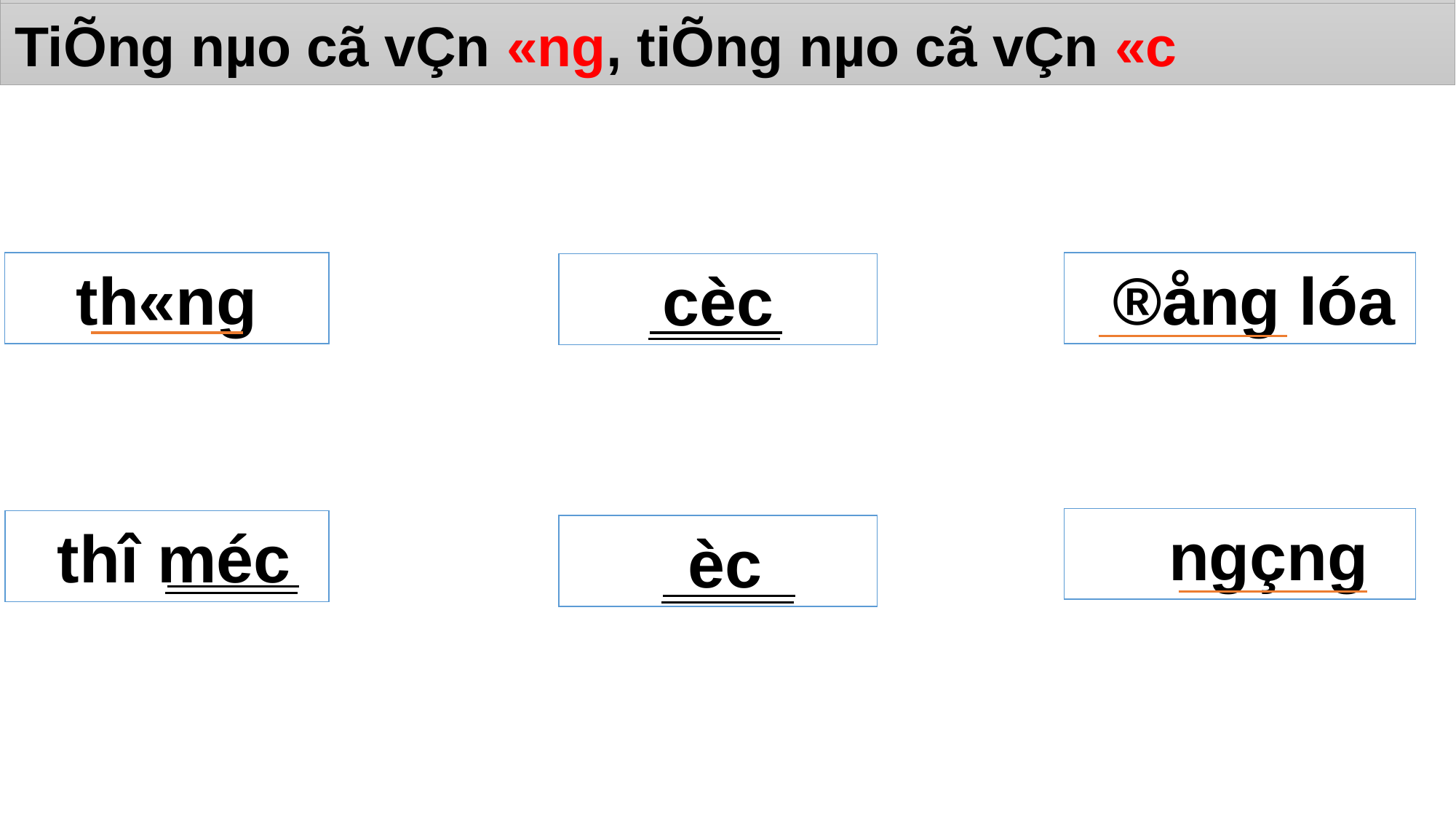

Ho¹t ®éng: LuyÖn tËp – thùc hµnh
TiÕng nµo cã vÇn «ng, tiÕng nµo cã vÇn «c
TiÕng nµo cã vÇn «n? TiÕng nµo cã vÇn «t?
  ®ång lóa
th«ng
cèc
    ngçng
 thî méc
 èc